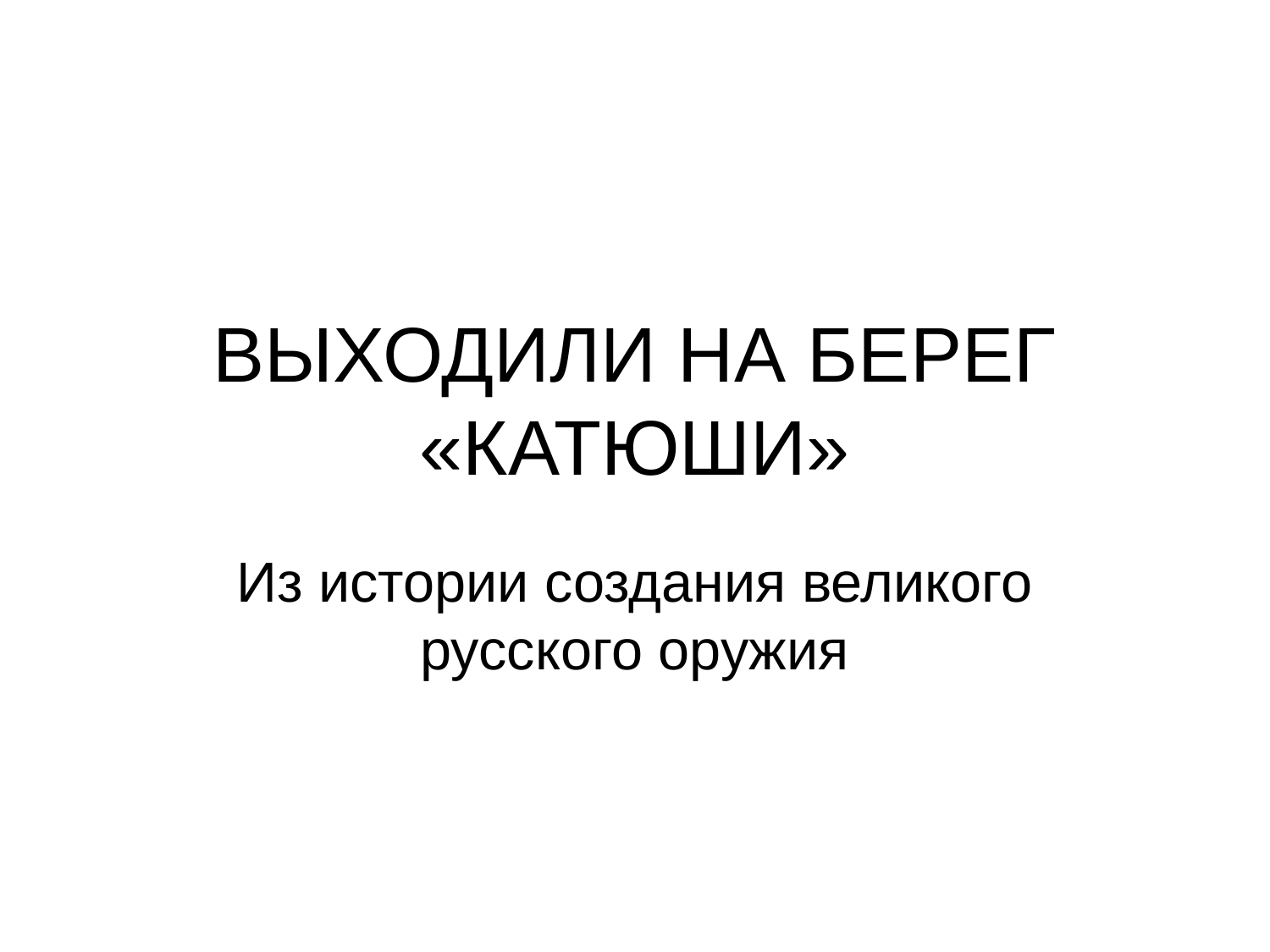

# ВЫХОДИЛИ НА БЕРЕГ «КАТЮШИ»
Из истории создания великого русского оружия